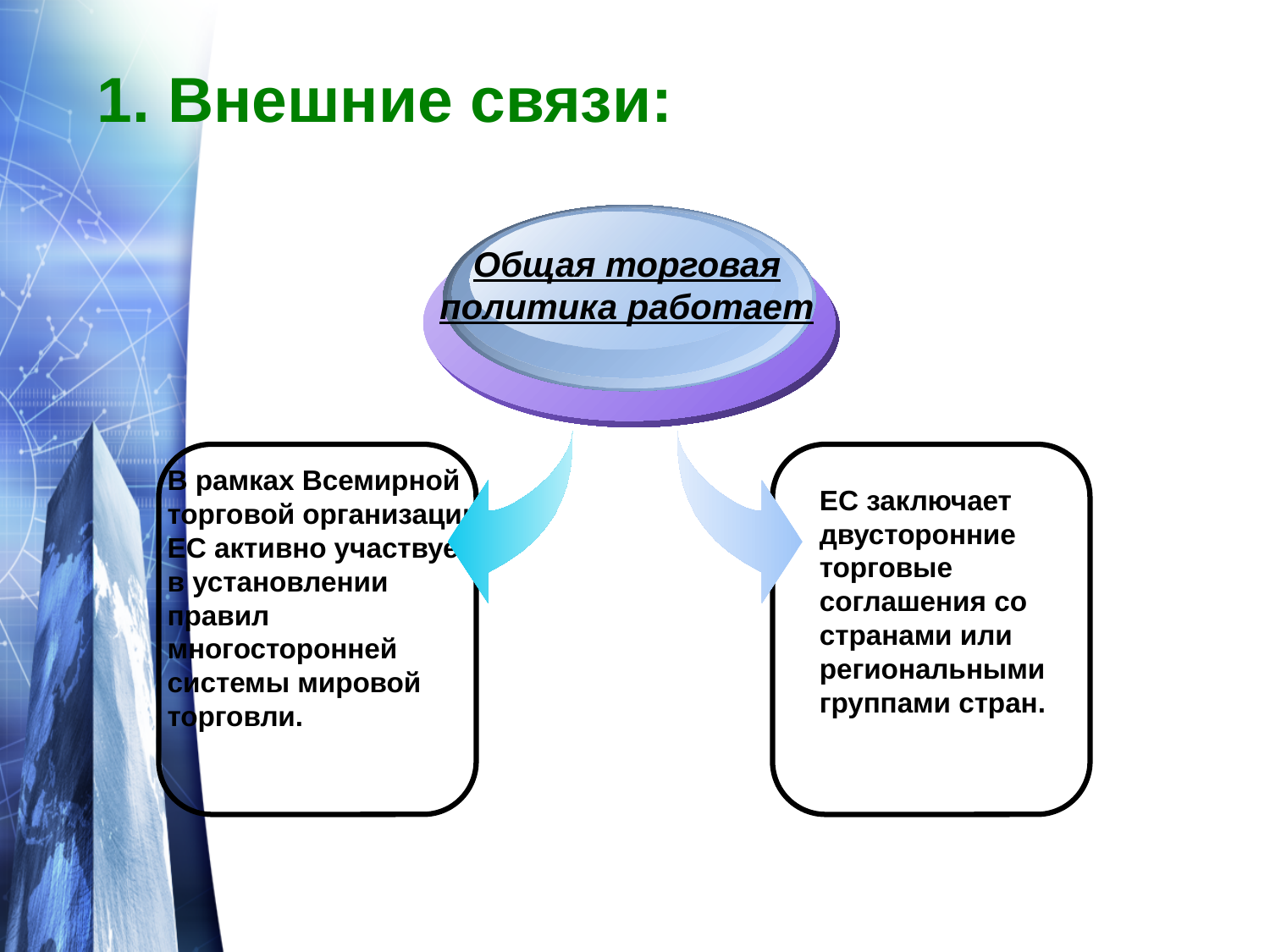

# 1. Внешние связи:

Общая торговая политика работает

В рамках Всемирной торговой организации ЕС активно участвует в установлении правил многосторонней системы мировой торговли.
ЕС заключает двусторонние торговые соглашения со странами или региональными группами стран.